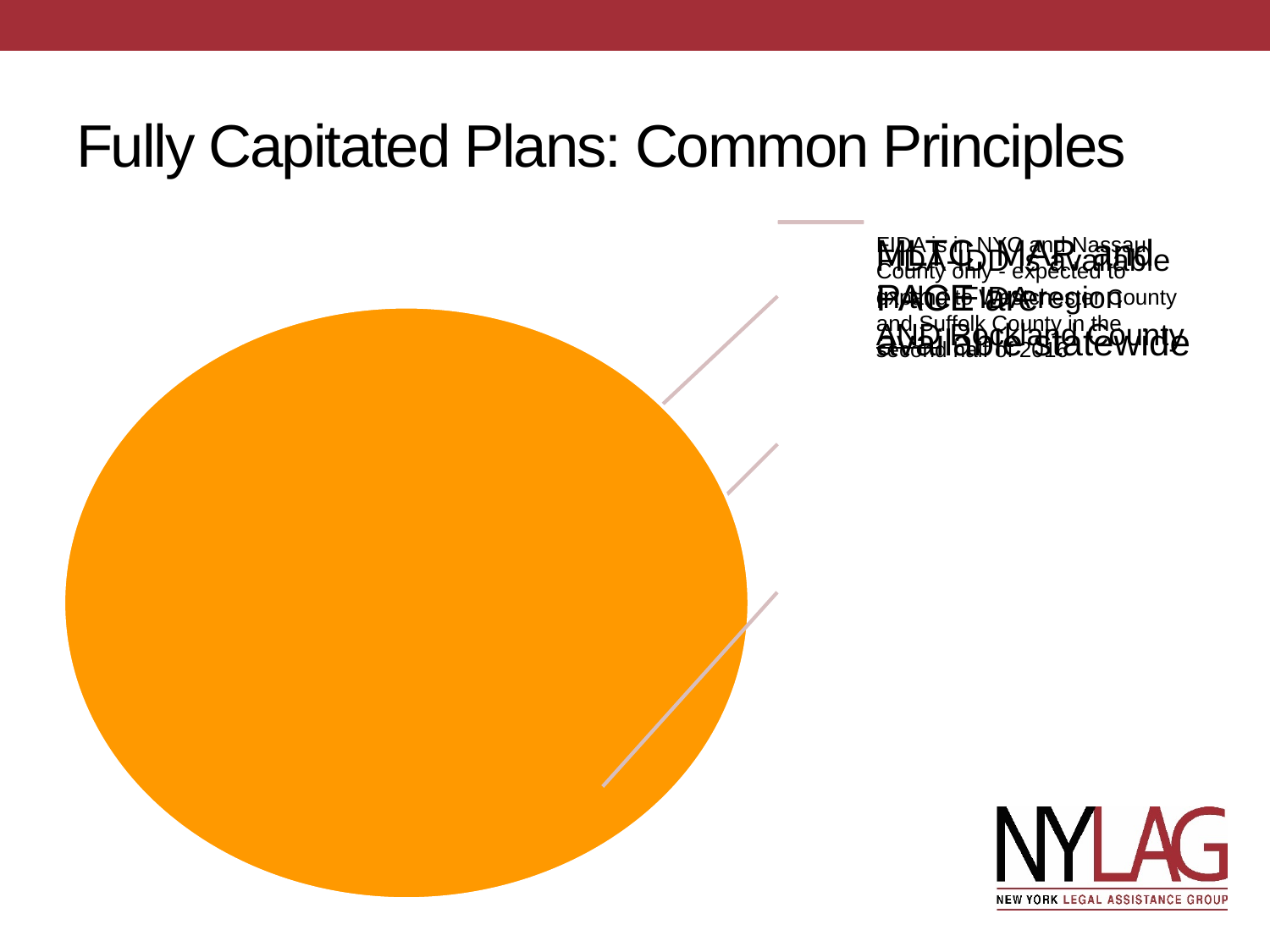

Fully Capitated Plans: Common Principles
MLTC, MAP, and PACE are available statewide